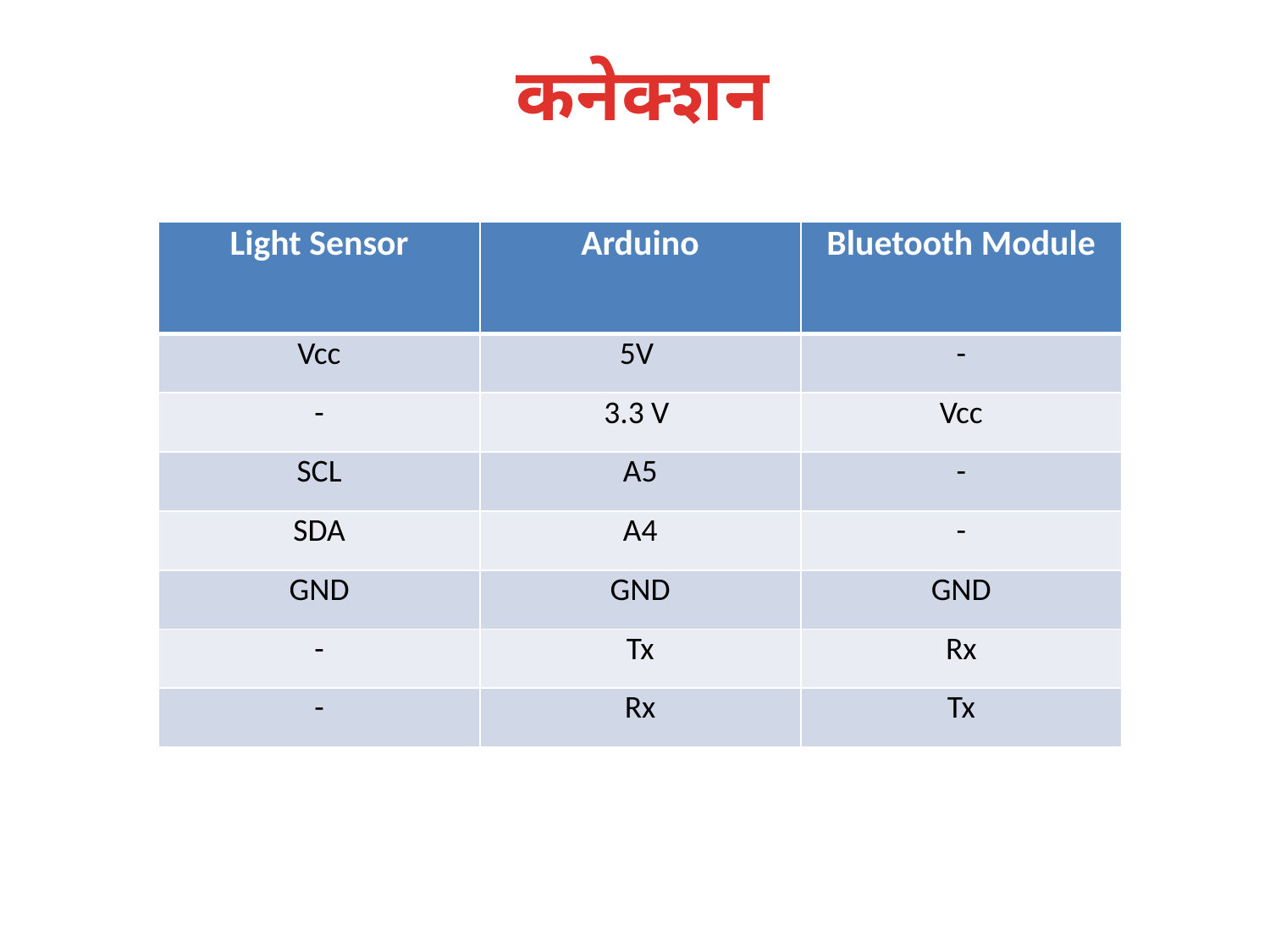

कनेक्शन
| Light Sensor | Arduino | Bluetooth Module |
| --- | --- | --- |
| Vcc | 5V | - |
| - | 3.3 V | Vcc |
| SCL | A5 | - |
| SDA | A4 | - |
| GND | GND | GND |
| - | Tx | Rx |
| - | Rx | Tx |